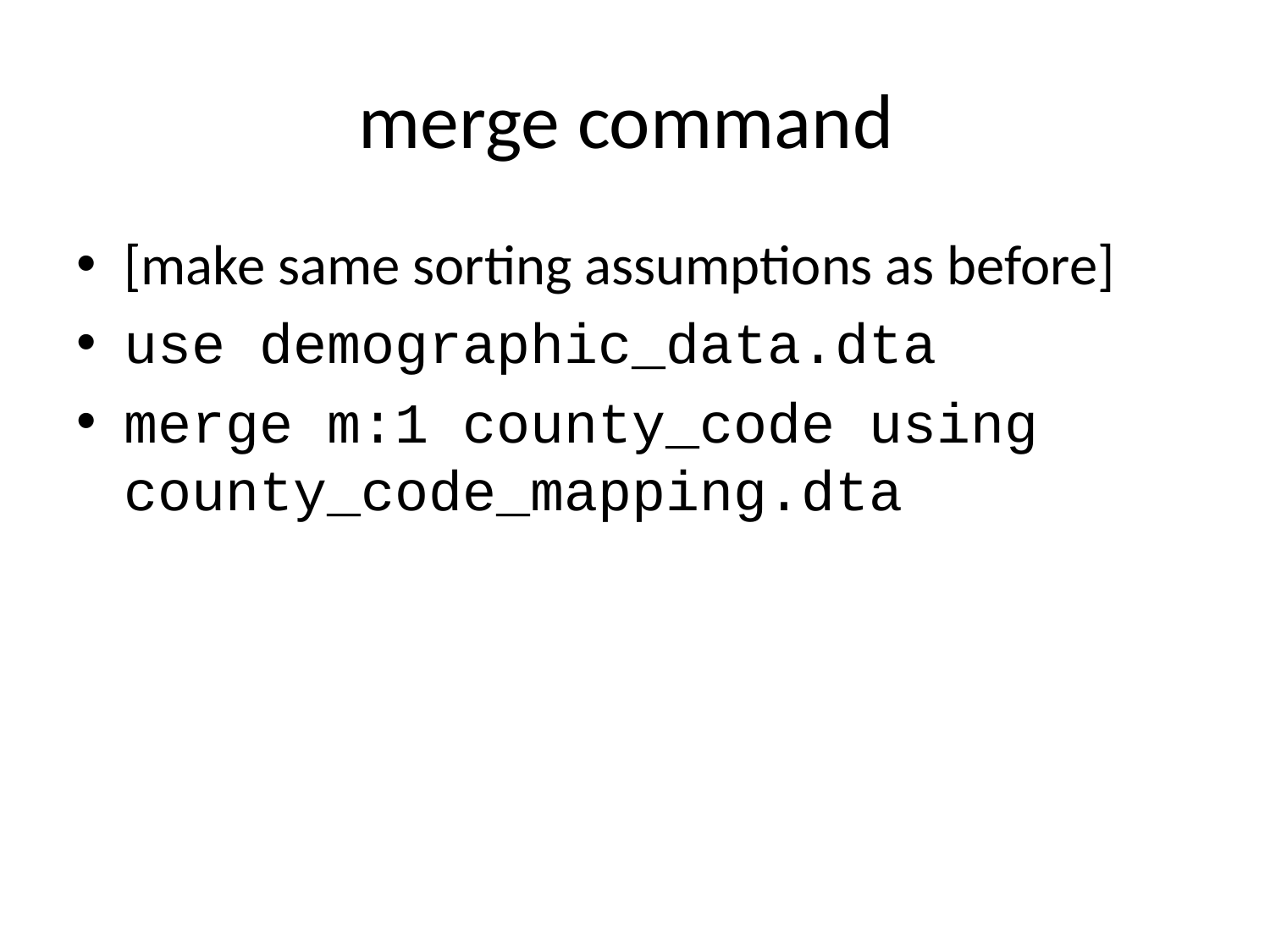

# merge command
[make same sorting assumptions as before]
use demographic_data.dta
merge m:1 county_code using county_code_mapping.dta